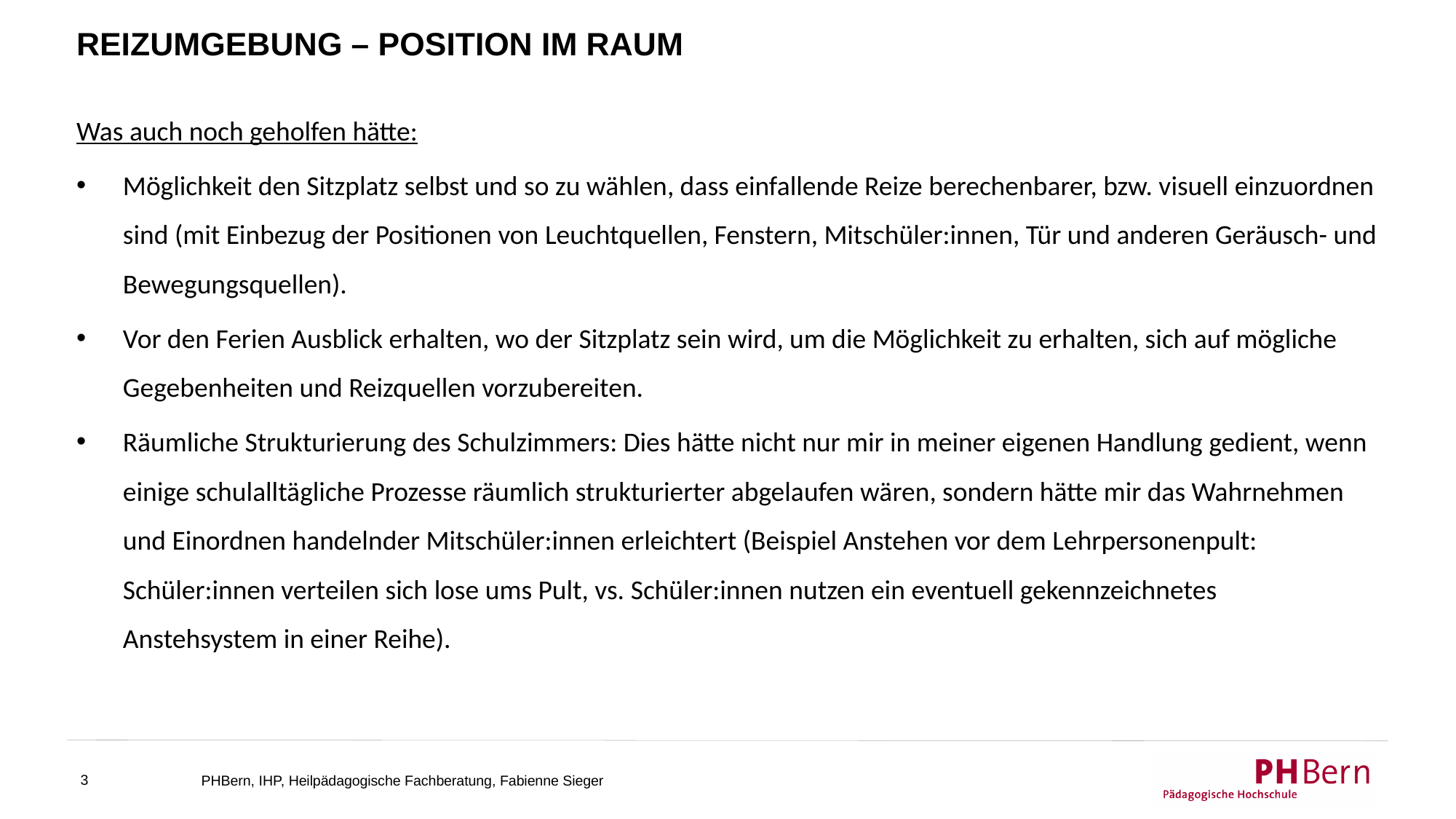

# Reizumgebung – Position im raum
Was auch noch geholfen hätte:
Möglichkeit den Sitzplatz selbst und so zu wählen, dass einfallende Reize berechenbarer, bzw. visuell einzuordnen sind (mit Einbezug der Positionen von Leuchtquellen, Fenstern, Mitschüler:innen, Tür und anderen Geräusch- und Bewegungsquellen).
Vor den Ferien Ausblick erhalten, wo der Sitzplatz sein wird, um die Möglichkeit zu erhalten, sich auf mögliche Gegebenheiten und Reizquellen vorzubereiten.
Räumliche Strukturierung des Schulzimmers: Dies hätte nicht nur mir in meiner eigenen Handlung gedient, wenn einige schulalltägliche Prozesse räumlich strukturierter abgelaufen wären, sondern hätte mir das Wahrnehmen und Einordnen handelnder Mitschüler:innen erleichtert (Beispiel Anstehen vor dem Lehrpersonenpult: Schüler:innen verteilen sich lose ums Pult, vs. Schüler:innen nutzen ein eventuell gekennzeichnetes Anstehsystem in einer Reihe).